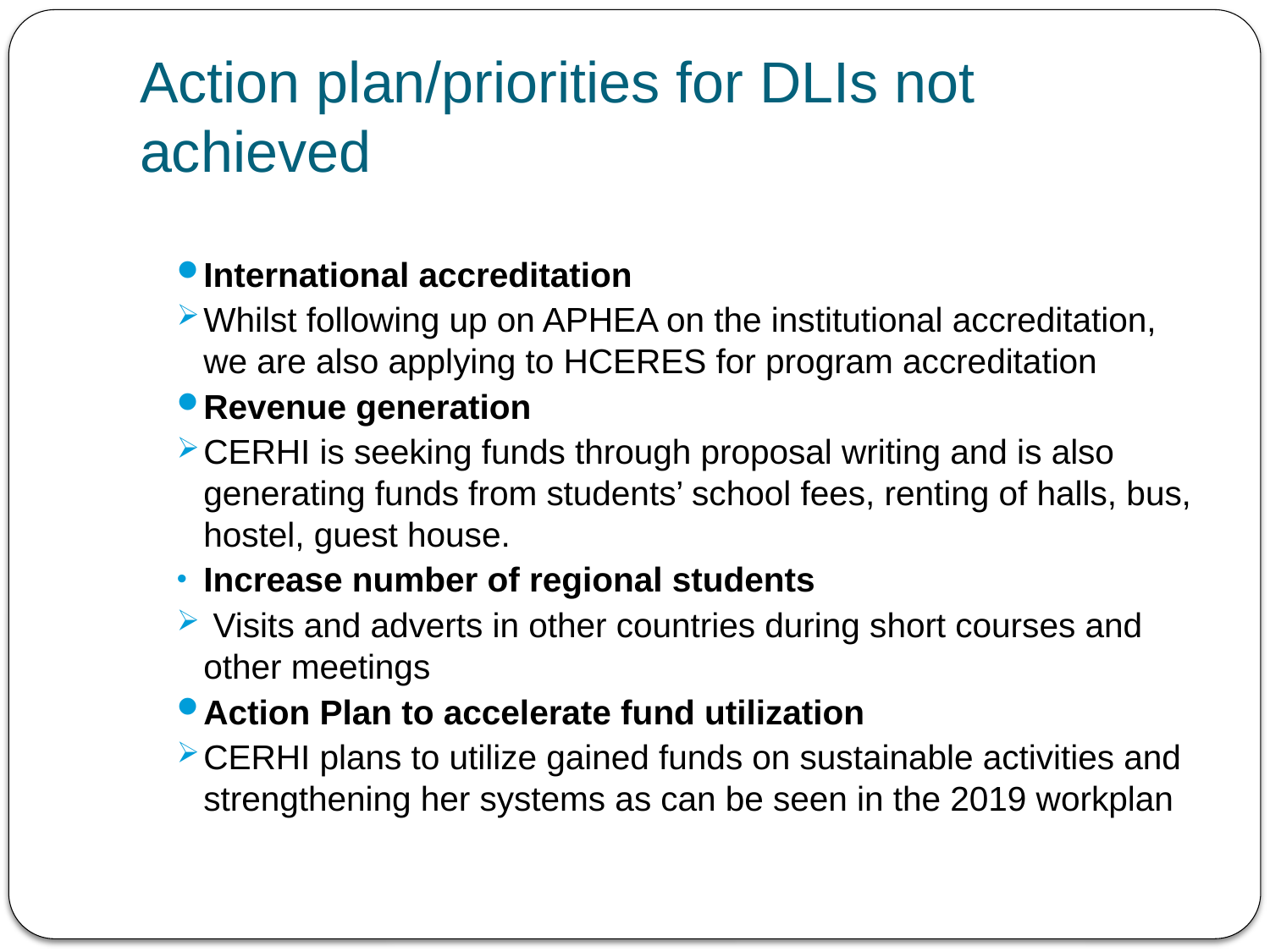

# Action plan/priorities for DLIs not achieved

International accreditation
Whilst following up on APHEA on the institutional accreditation,  we are also applying to HCERES for program accreditation
Revenue generation
CERHI is seeking funds through proposal writing and is also generating funds from students’ school fees, renting of halls, bus, hostel, guest house.
Increase number of regional students
 Visits and adverts in other countries during short courses and other meetings
Action Plan to accelerate fund utilization
CERHI plans to utilize gained funds on sustainable activities and strengthening her systems as can be seen in the 2019 workplan